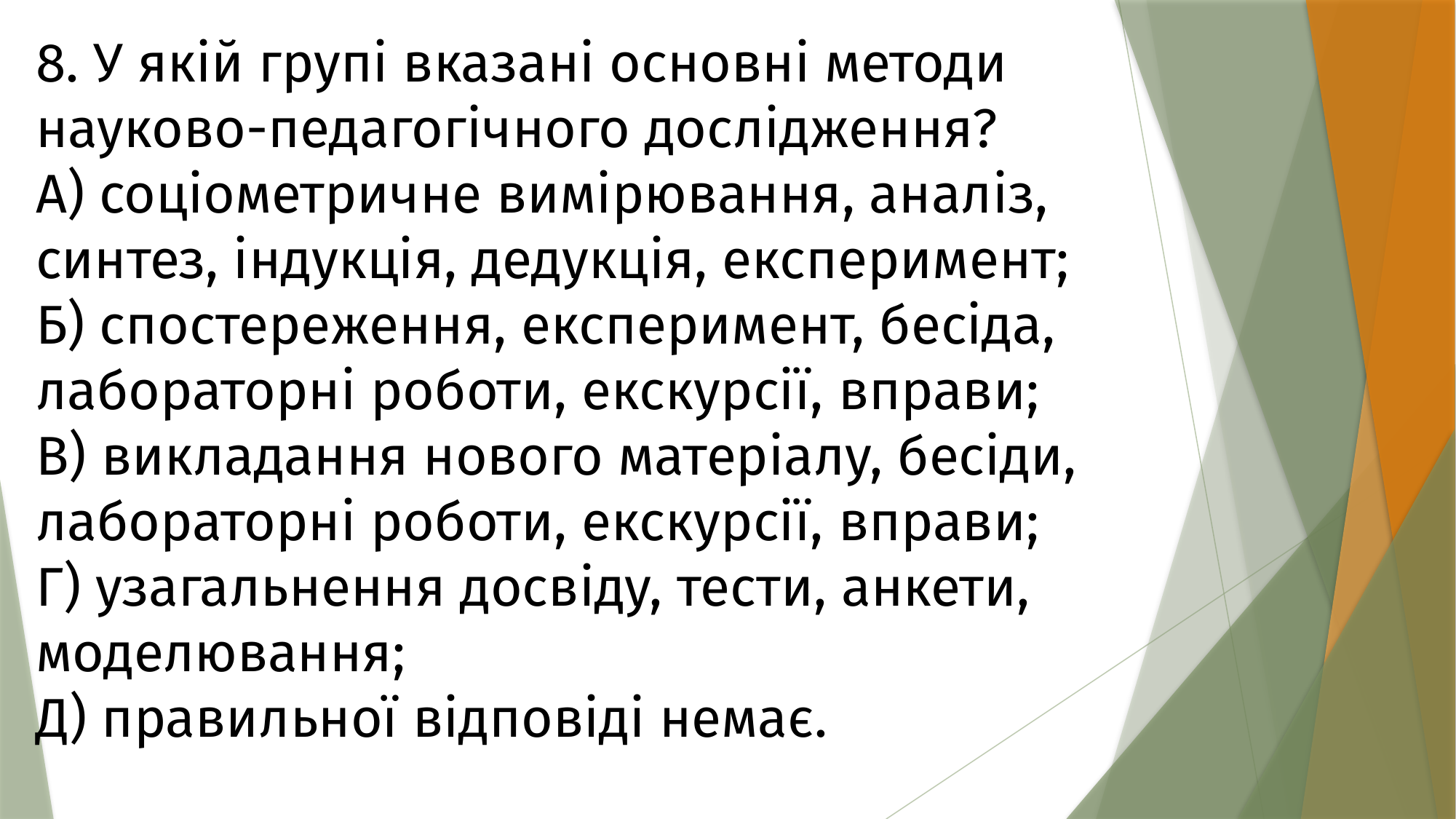

8. У якій групі вказані основні методи науково-педагогічного дослідження?
А) соціометричне вимірювання, аналіз, синтез, індукція, дедукція, експеримент;
Б) спостереження, експеримент, бесіда, лабораторні роботи, екскурсії, вправи;
В) викладання нового матеріалу, бесіди, лабораторні роботи, екскурсії, вправи;
Г) узагальнення досвіду, тести, анкети, моделювання;
Д) правильної відповіді немає.